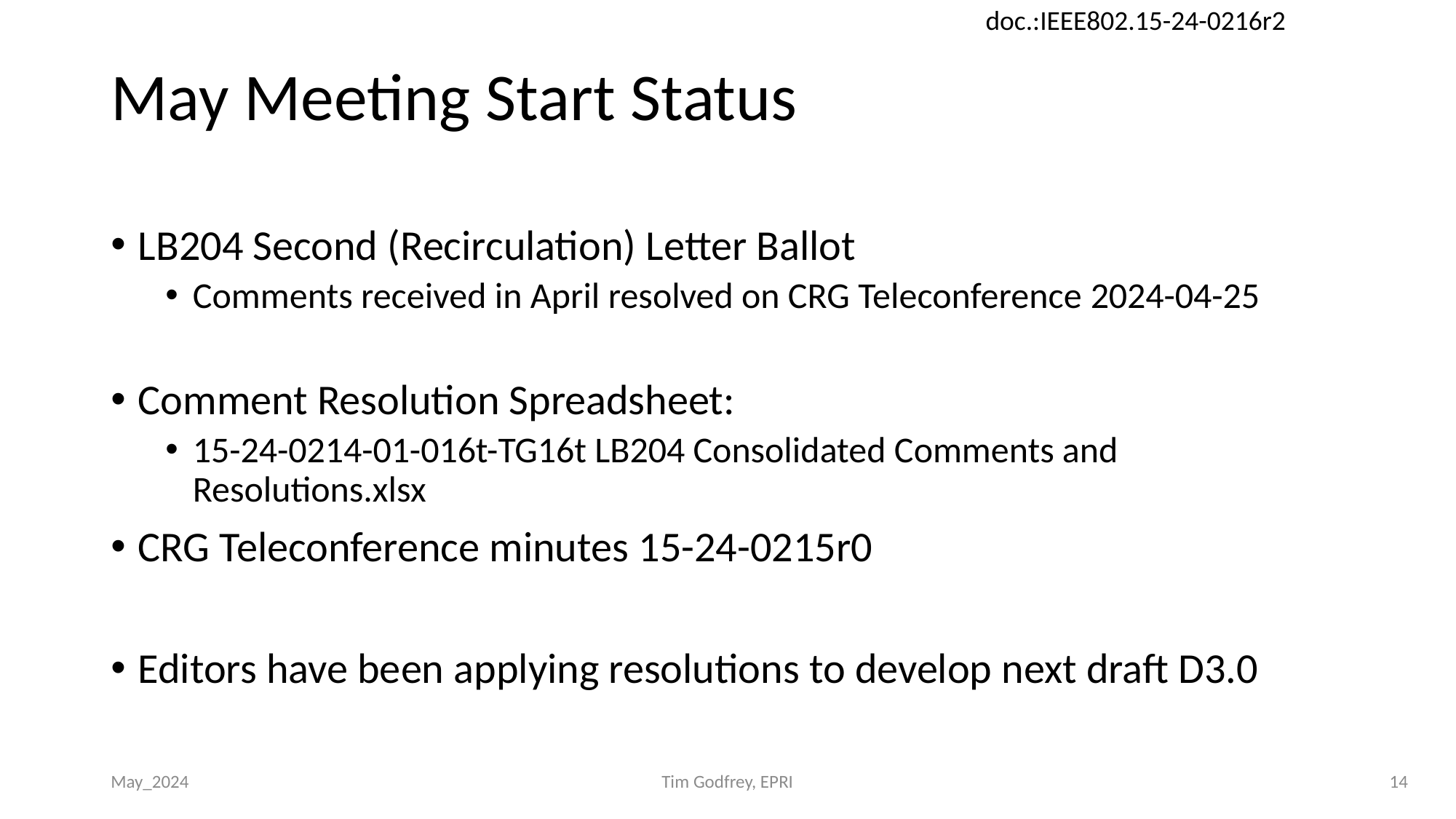

# May Meeting Start Status
LB204 Second (Recirculation) Letter Ballot
Comments received in April resolved on CRG Teleconference 2024-04-25

Comment Resolution Spreadsheet:
15-24-0214-01-016t-TG16t LB204 Consolidated Comments and Resolutions.xlsx
CRG Teleconference minutes 15-24-0215r0

Editors have been applying resolutions to develop next draft D3.0

May_2024
Tim Godfrey, EPRI
14